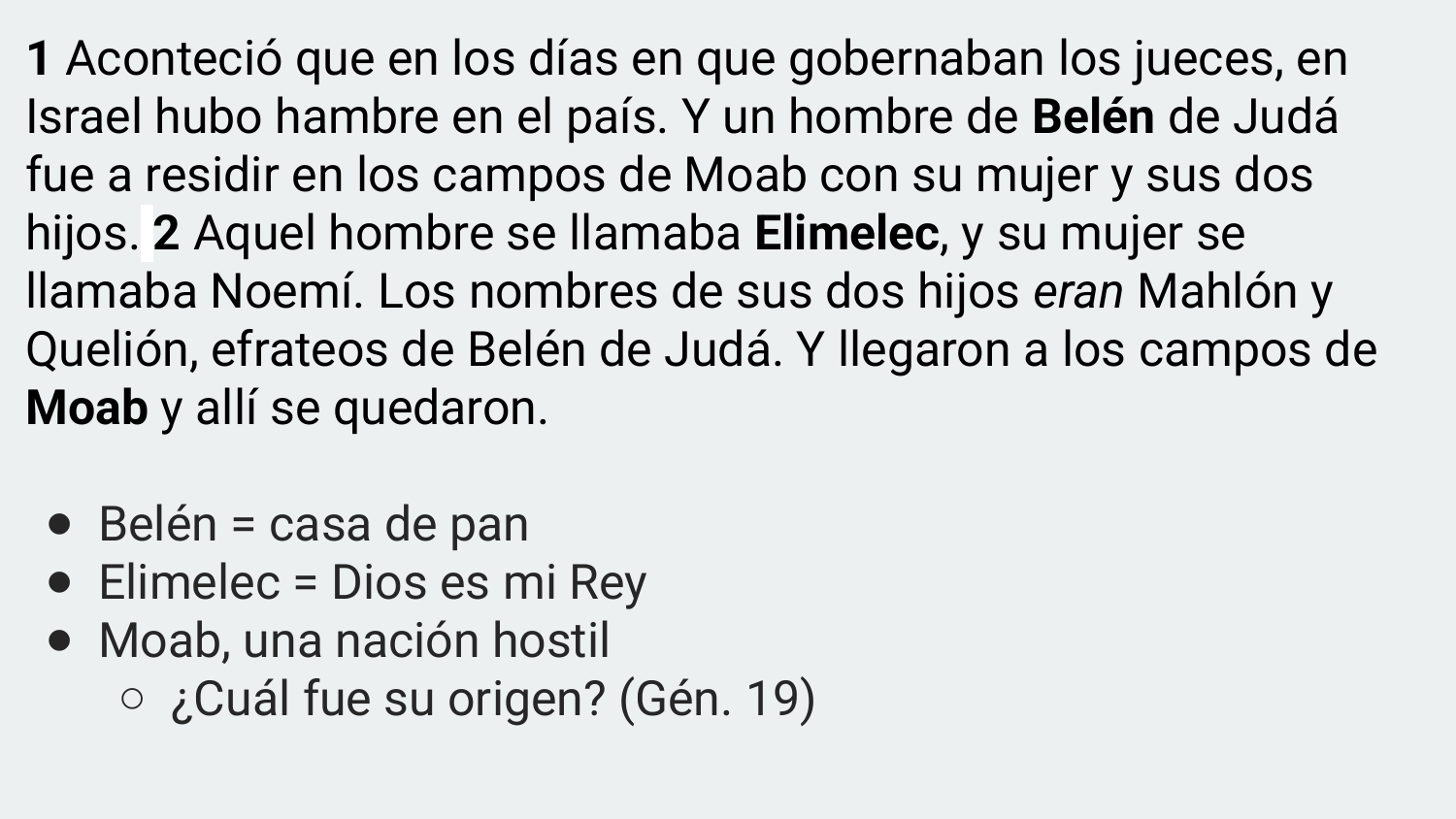

1 Aconteció que en los días en que gobernaban los jueces, en Israel hubo hambre en el país. Y un hombre de Belén de Judá fue a residir en los campos de Moab con su mujer y sus dos hijos. 2 Aquel hombre se llamaba Elimelec, y su mujer se llamaba Noemí. Los nombres de sus dos hijos eran Mahlón y Quelión, efrateos de Belén de Judá. Y llegaron a los campos de Moab y allí se quedaron.

Belén = casa de pan
Elimelec = Dios es mi Rey
Moab, una nación hostil
¿Cuál fue su origen? (Gén. 19)